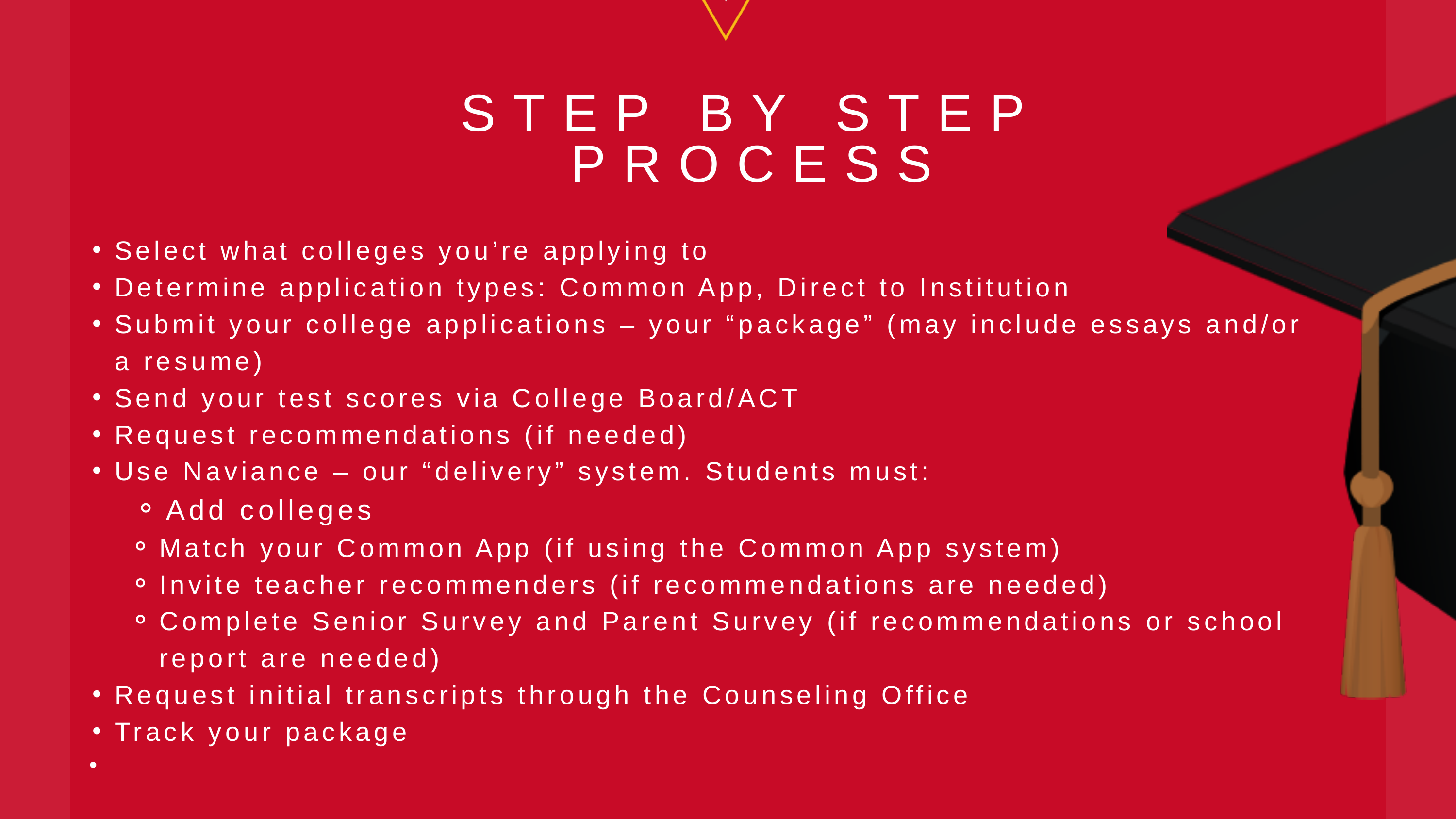

STEP BY STEP PROCESS
Select what colleges you’re applying to ​
Determine application types: Common App, Direct to Institution​
Submit your college applications – your “package” (may include essays and/or a resume)​
Send your test scores via College Board/ACT ​
Request recommendations (if needed)​
Use Naviance – our “delivery” system. Students must:​
Add colleges​
Match your Common App (if using the Common App system)​
Invite teacher recommenders (if recommendations are needed)​
Complete Senior Survey and Parent Survey (if recommendations or school report are needed)​
Request initial transcripts through the Counseling Office​
Track your package​
​